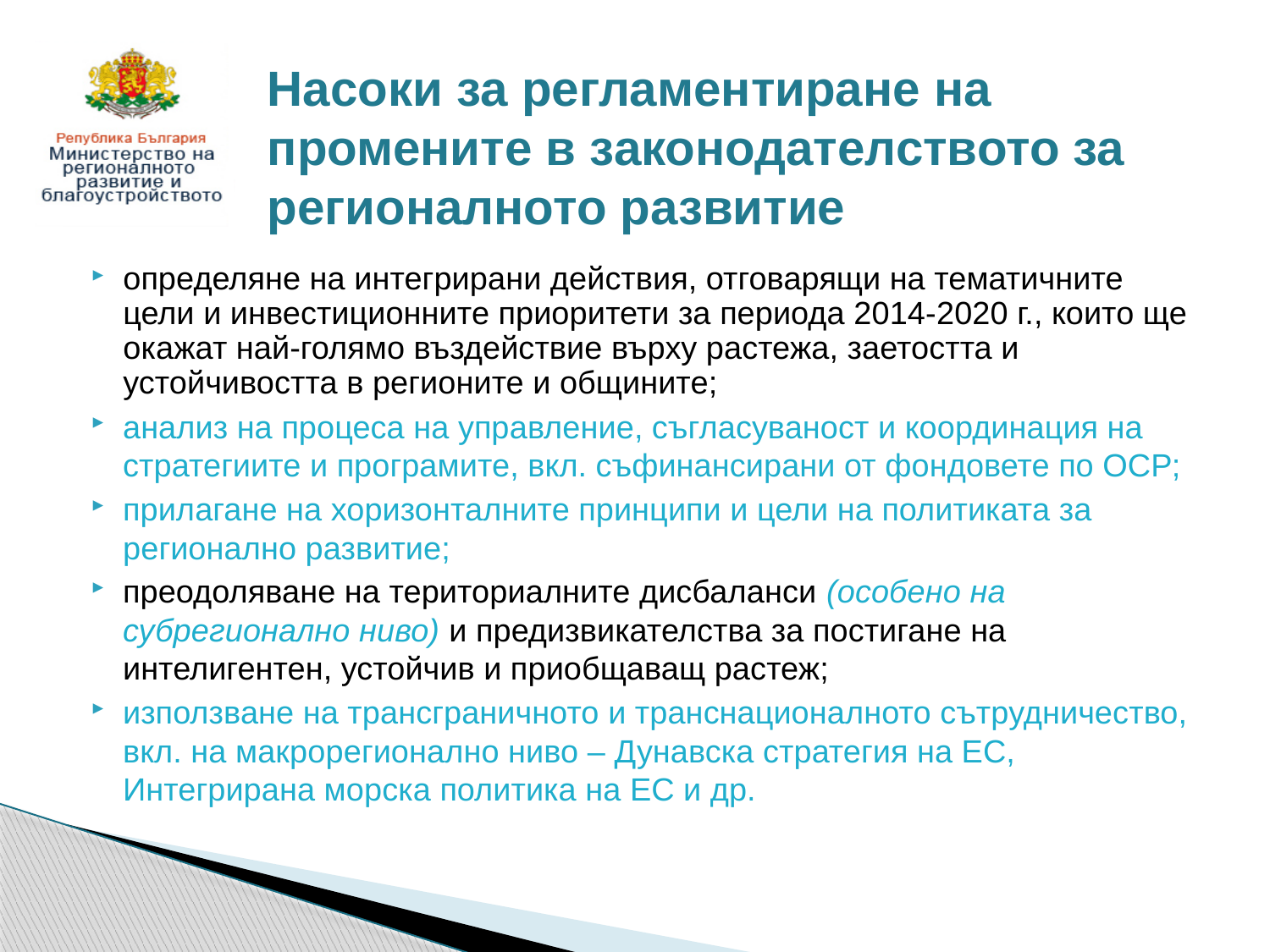

# Насоки за регламентиране на промените в законодателството за регионалното развитие
определяне на интегрирани действия, отговарящи на тематичните цели и инвестиционните приоритети за периода 2014-2020 г., които ще окажат най-голямо въздействие върху растежа, заетостта и устойчивостта в регионите и общините;
анализ на процеса на управление, съгласуваност и координация на стратегиите и програмите, вкл. съфинансирани от фондовете по ОСР;
прилагане на хоризонталните принципи и цели на политиката за регионално развитие;
преодоляване на териториалните дисбаланси (особено на субрегионално ниво) и предизвикателства за постигане на интелигентен, устойчив и приобщаващ растеж;
използване на трансграничното и транснационалното сътрудничество, вкл. на макрорегионално ниво – Дунавска стратегия на ЕС, Интегрирана морска политика на ЕС и др.